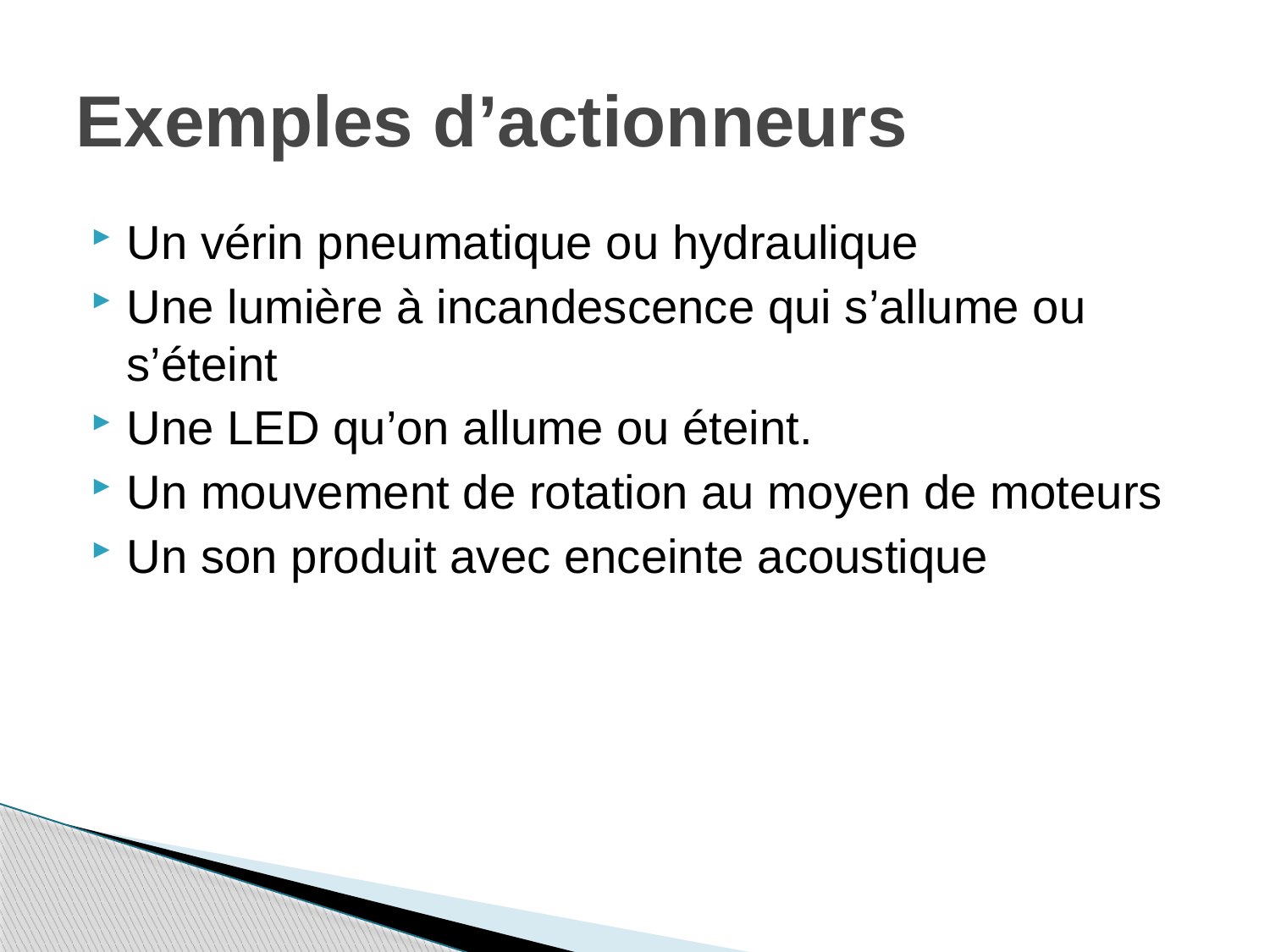

# Exemples d’actionneurs
Un vérin pneumatique ou hydraulique
Une lumière à incandescence qui s’allume ou s’éteint
Une LED qu’on allume ou éteint.
Un mouvement de rotation au moyen de moteurs
Un son produit avec enceinte acoustique